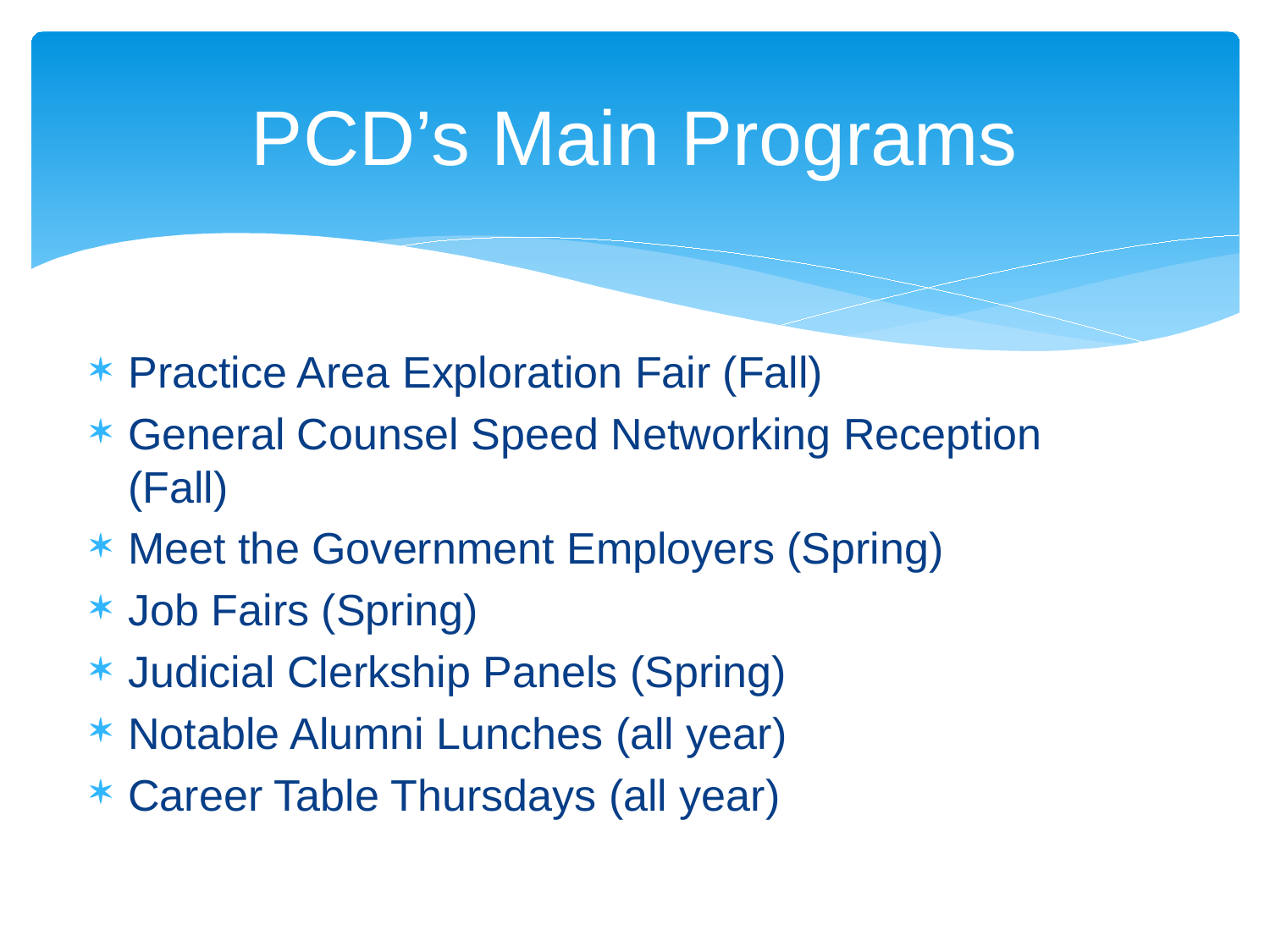

# PCD’s Main Programs
Practice Area Exploration Fair (Fall)
General Counsel Speed Networking Reception (Fall)
Meet the Government Employers (Spring)
Job Fairs (Spring)
Judicial Clerkship Panels (Spring)
Notable Alumni Lunches (all year)
Career Table Thursdays (all year)